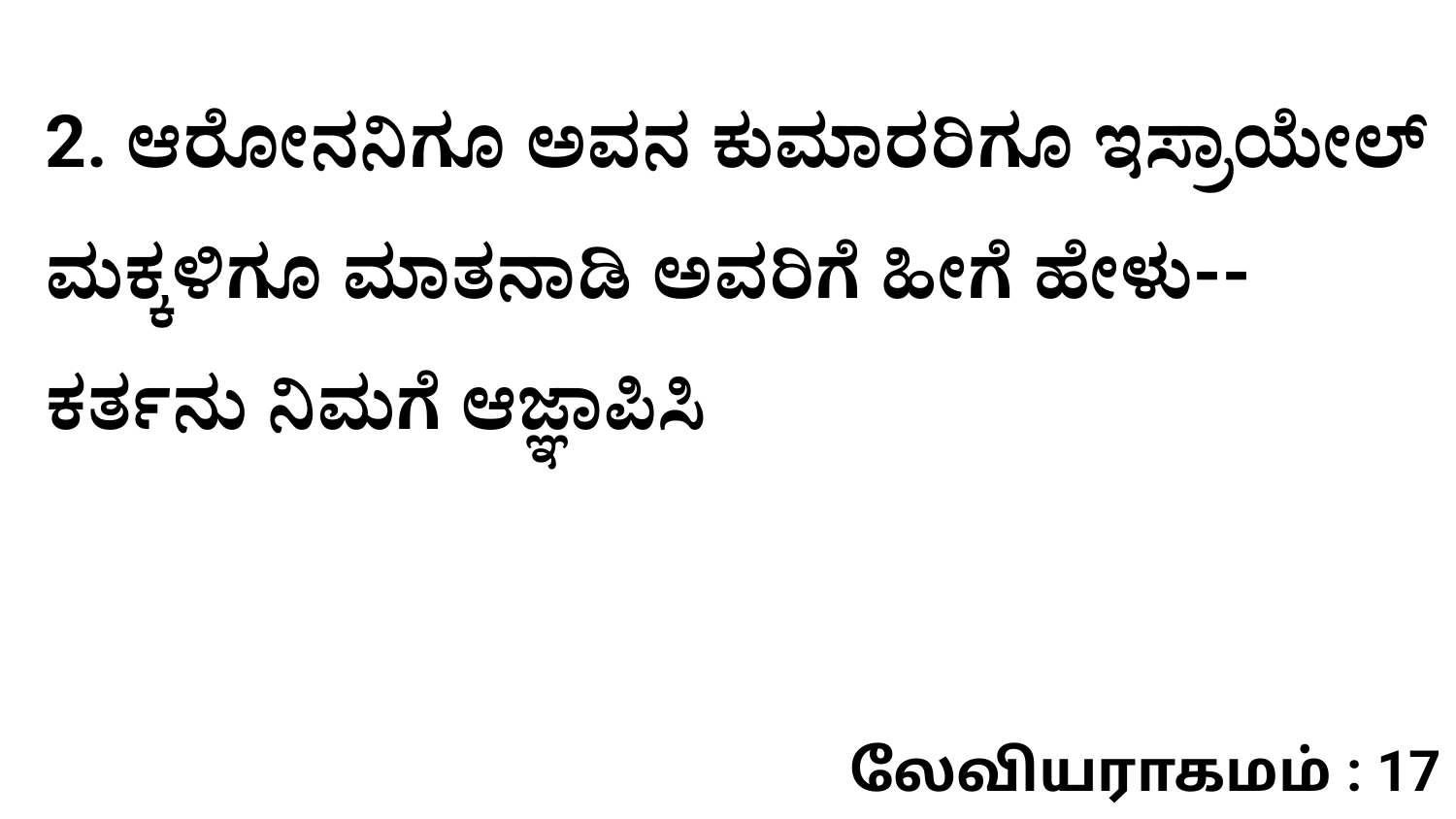

2. ಆರೋನನಿಗೂ ಅವನ ಕುಮಾರರಿಗೂ ಇಸ್ರಾಯೇಲ್‌ ಮಕ್ಕಳಿಗೂ ಮಾತನಾಡಿ ಅವರಿಗೆ ಹೀಗೆ ಹೇಳು--ಕರ್ತನು ನಿಮಗೆ ಆಜ್ಞಾಪಿಸಿ
லேவியராகமம் : 17